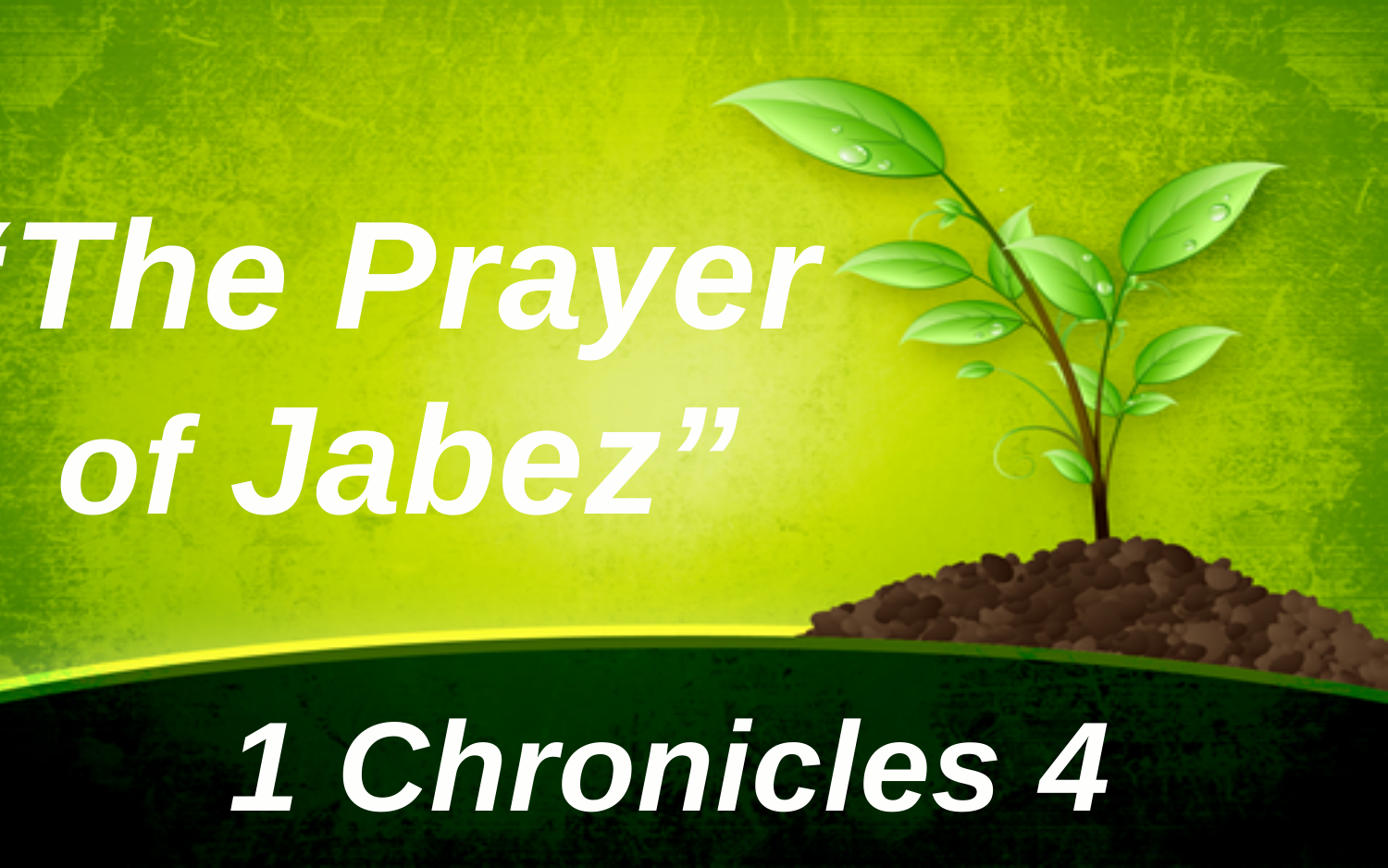

“The Prayer
of Jabez”
1 Chronicles 4